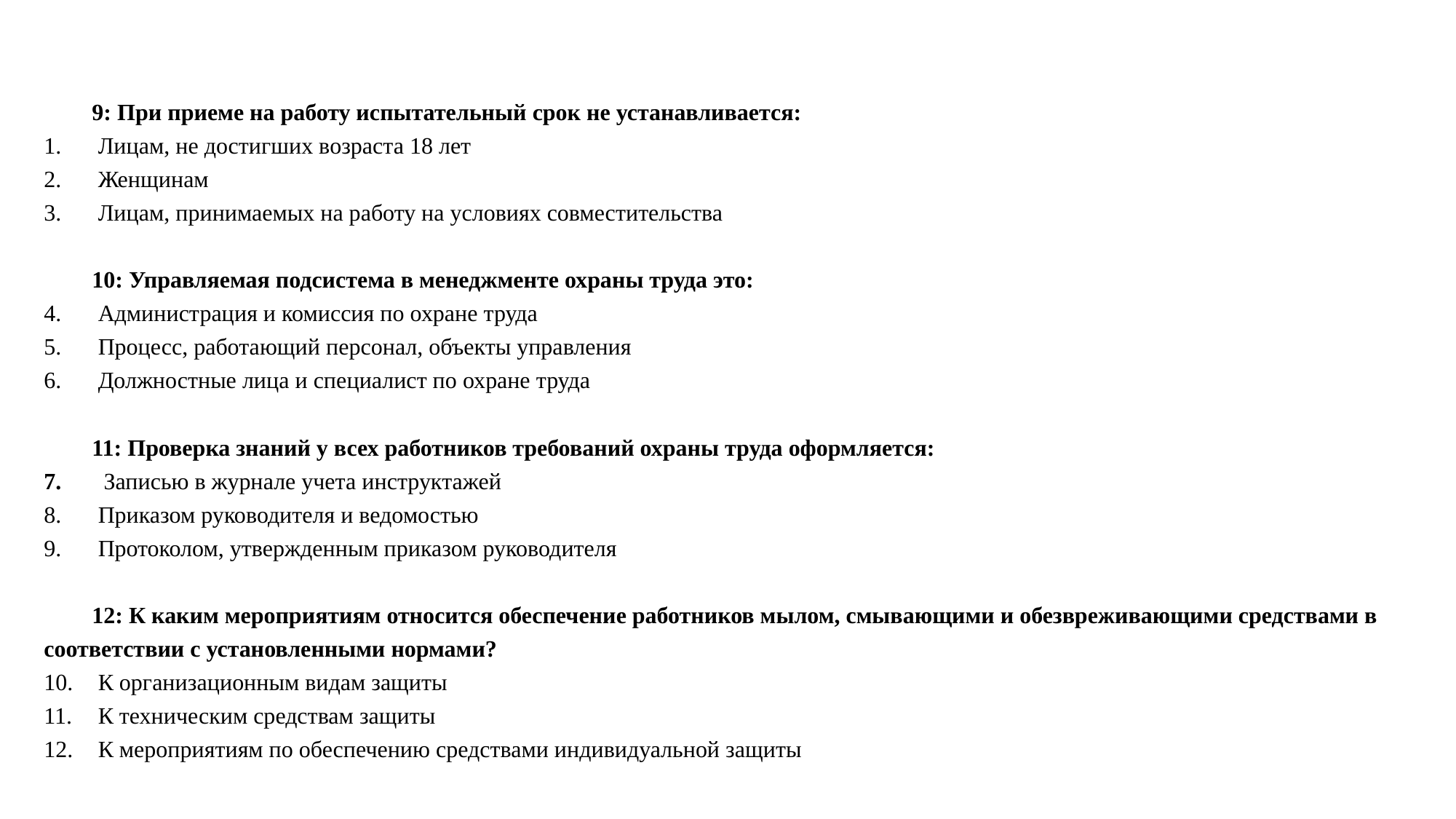

#
9: При приеме на работу испытательный срок не устанавливается:
Лицам, не достигших возраста 18 лет
Женщинам
Лицам, принимаемых на работу на условиях совместительства

10: Управляемая подсистема в менеджменте охраны труда это:
Администрация и комиссия по охране труда
Процесс, работающий персонал, объекты управления
Должностные лица и специалист по охране труда

11: Проверка знаний у всех работников требований охраны труда оформляется:
 Записью в журнале учета инструктажей
Приказом руководителя и ведомостью
Протоколом, утвержденным приказом руководителя

12: К каким мероприятиям относится обеспечение работников мылом, смывающими и обезвреживающими средствами в соответствии с установленными нормами?
К организационным видам защиты
К техническим средствам защиты
К мероприятиям по обеспечению средствами индивидуальной защиты